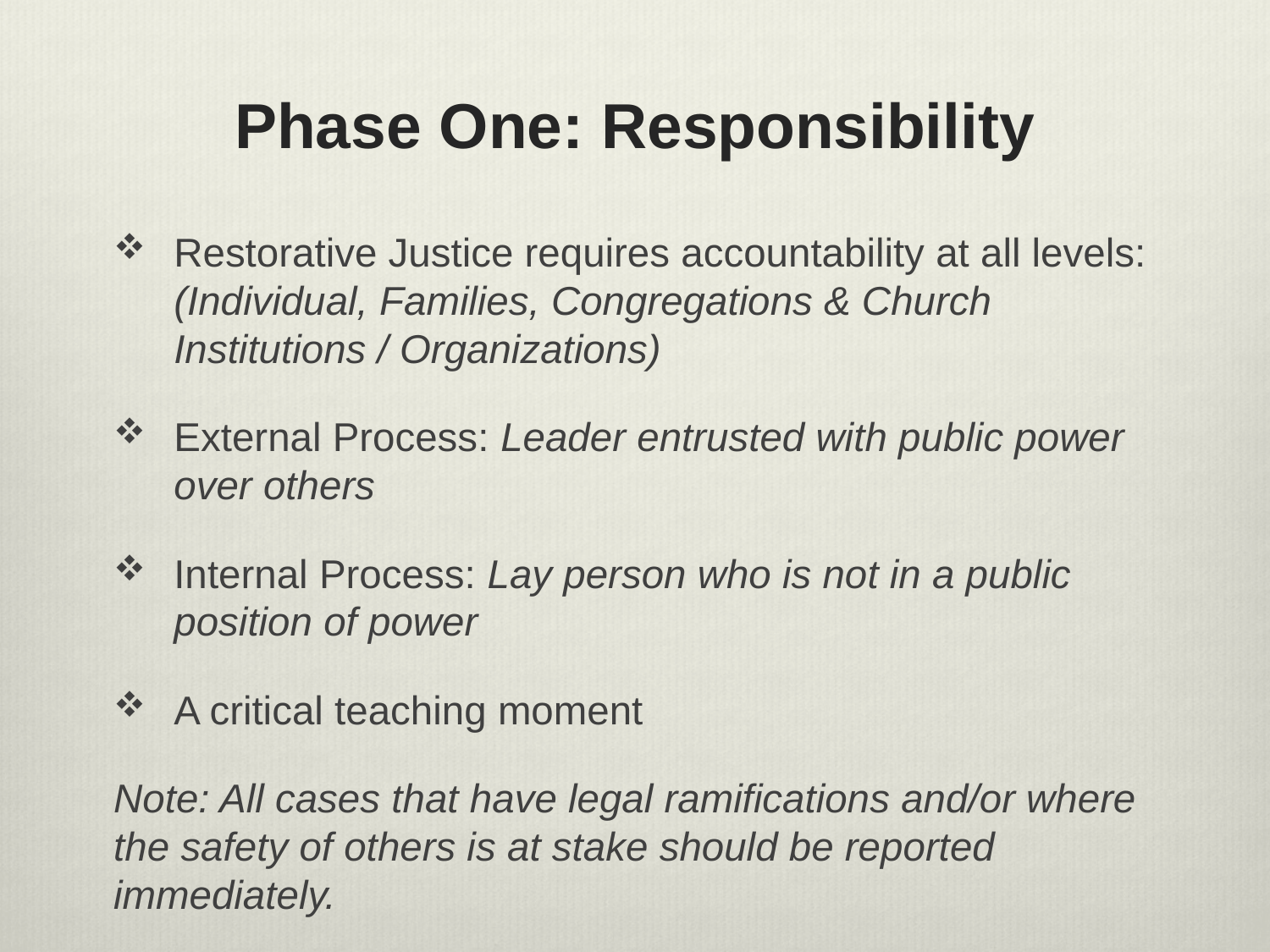

# Phase One: Responsibility
Restorative Justice requires accountability at all levels:(Individual, Families, Congregations & Church 	Institutions / Organizations)
External Process: Leader entrusted with public power over others
Internal Process: Lay person who is not in a public position of power
A critical teaching moment
Note: All cases that have legal ramifications and/or where the safety of others is at stake should be reported immediately.